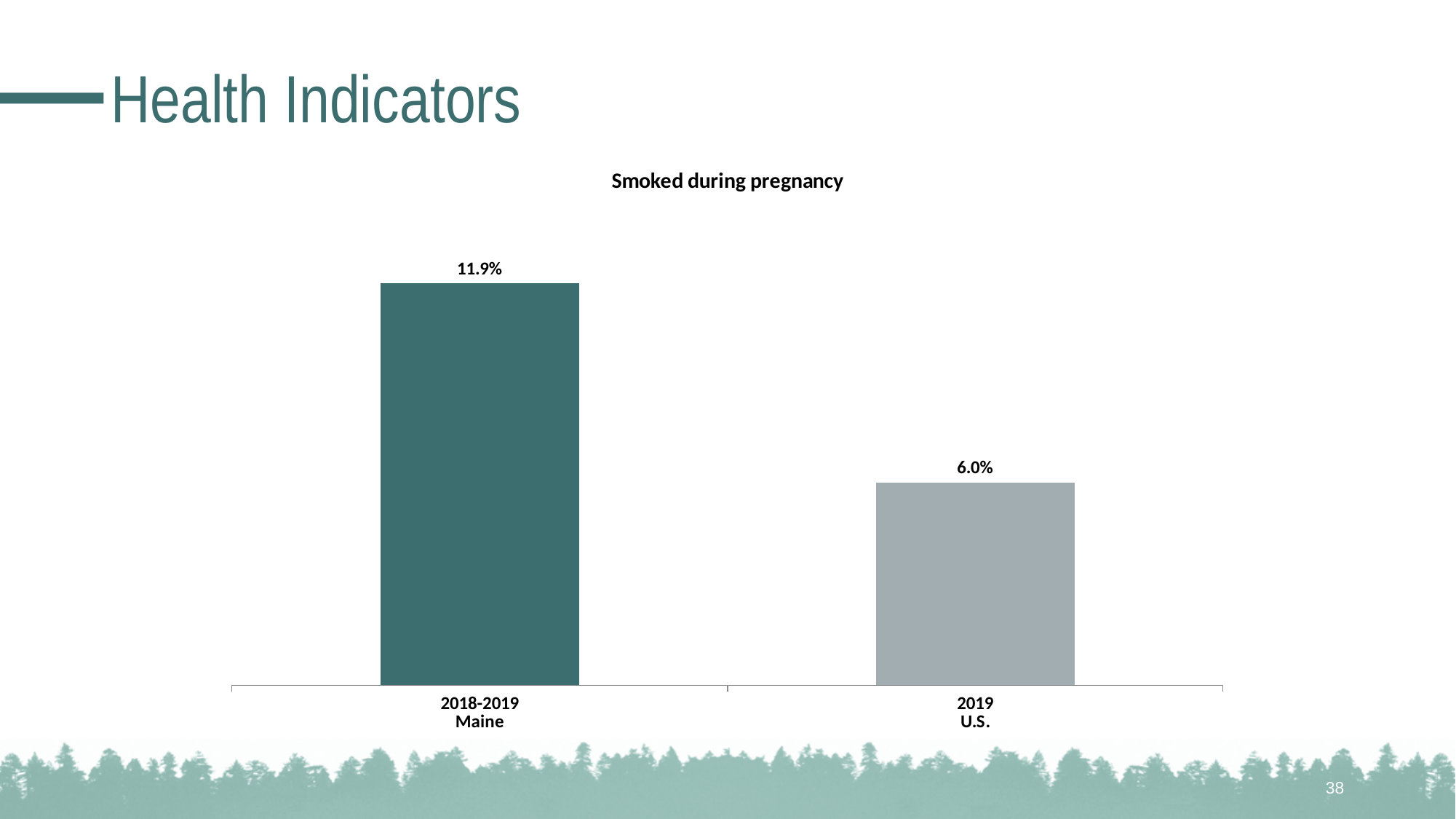

# Health Indicators

### Chart: Smoked during pregnancy

| Category |  |
|---|---|
| 2018-2019
Maine | 0.119 |
| 2019
U.S. | 0.06 |
38